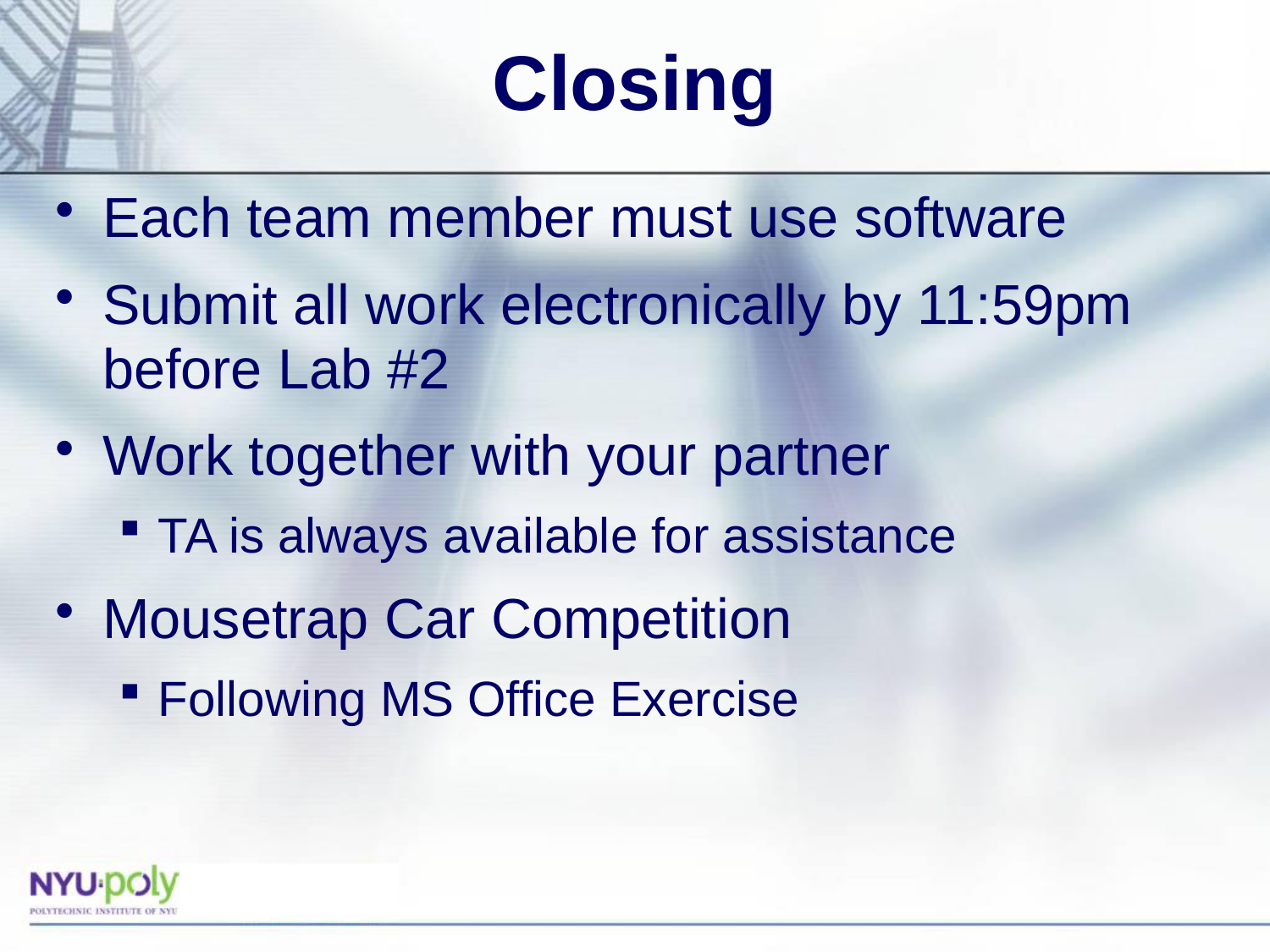

# Closing
Each team member must use software
Submit all work electronically by 11:59pm before Lab #2
Work together with your partner
TA is always available for assistance
Mousetrap Car Competition
Following MS Office Exercise